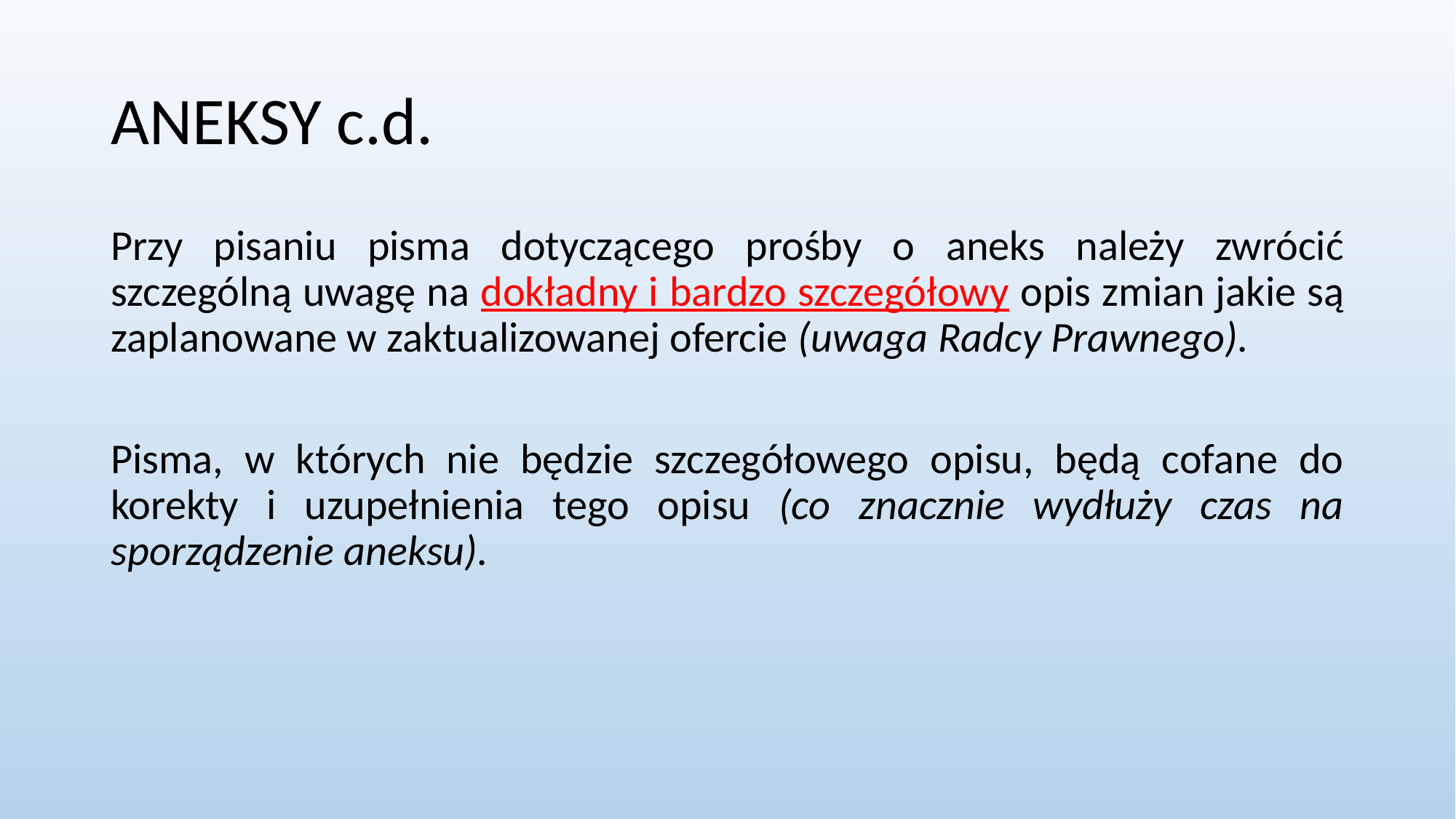

# ANEKSY c.d.
Przy pisaniu pisma dotyczącego prośby o aneks należy zwrócić szczególną uwagę na dokładny i bardzo szczegółowy opis zmian jakie są zaplanowane w zaktualizowanej ofercie (uwaga Radcy Prawnego).

Pisma, w których nie będzie szczegółowego opisu, będą cofane do korekty i uzupełnienia tego opisu (co znacznie wydłuży czas na sporządzenie aneksu).